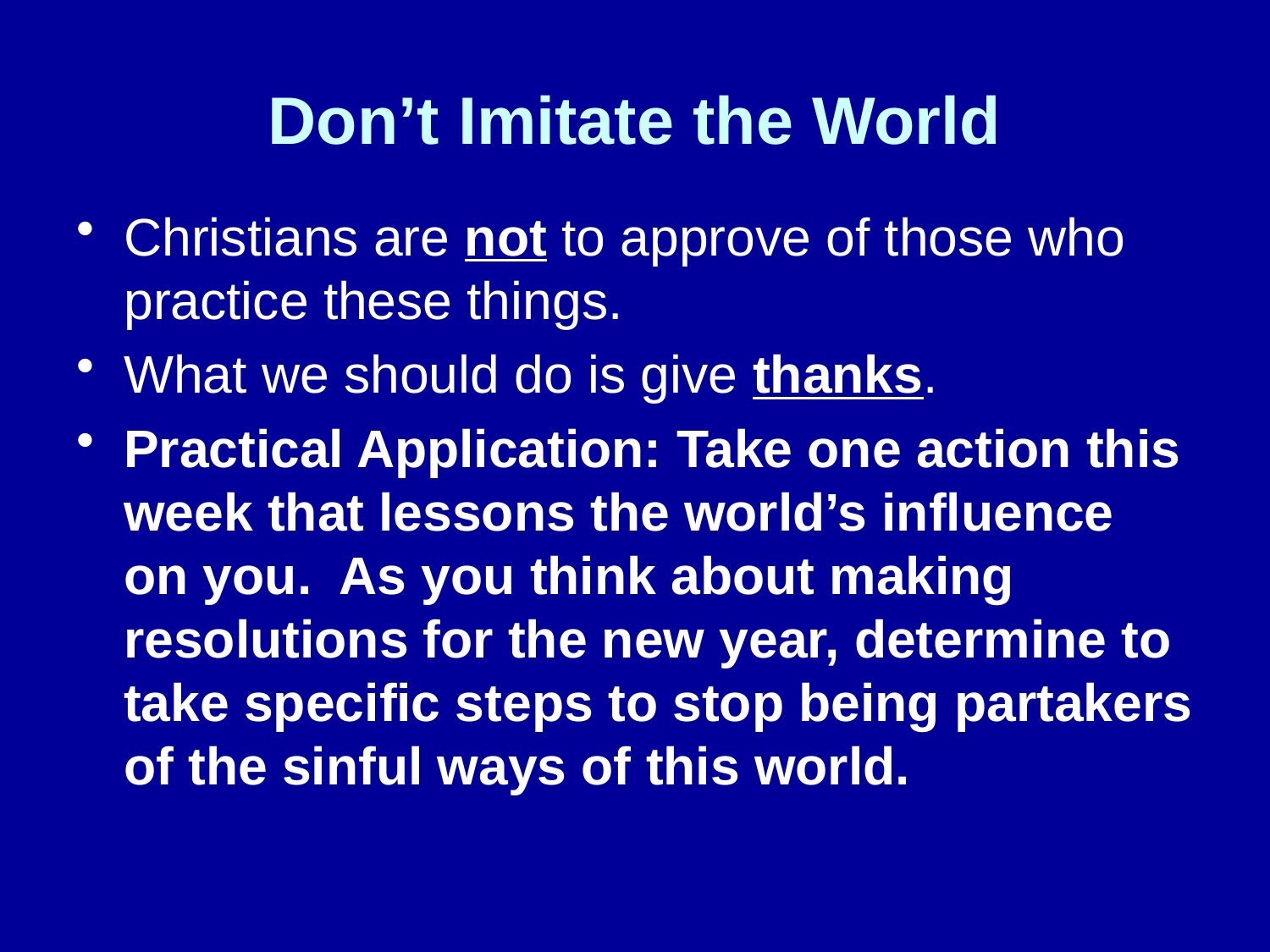

# Don’t Imitate the World
Christians are not to approve of those who practice these things.
What we should do is give thanks.
Practical Application: Take one action this week that lessons the world’s influence on you.  As you think about making resolutions for the new year, determine to take specific steps to stop being partakers of the sinful ways of this world.